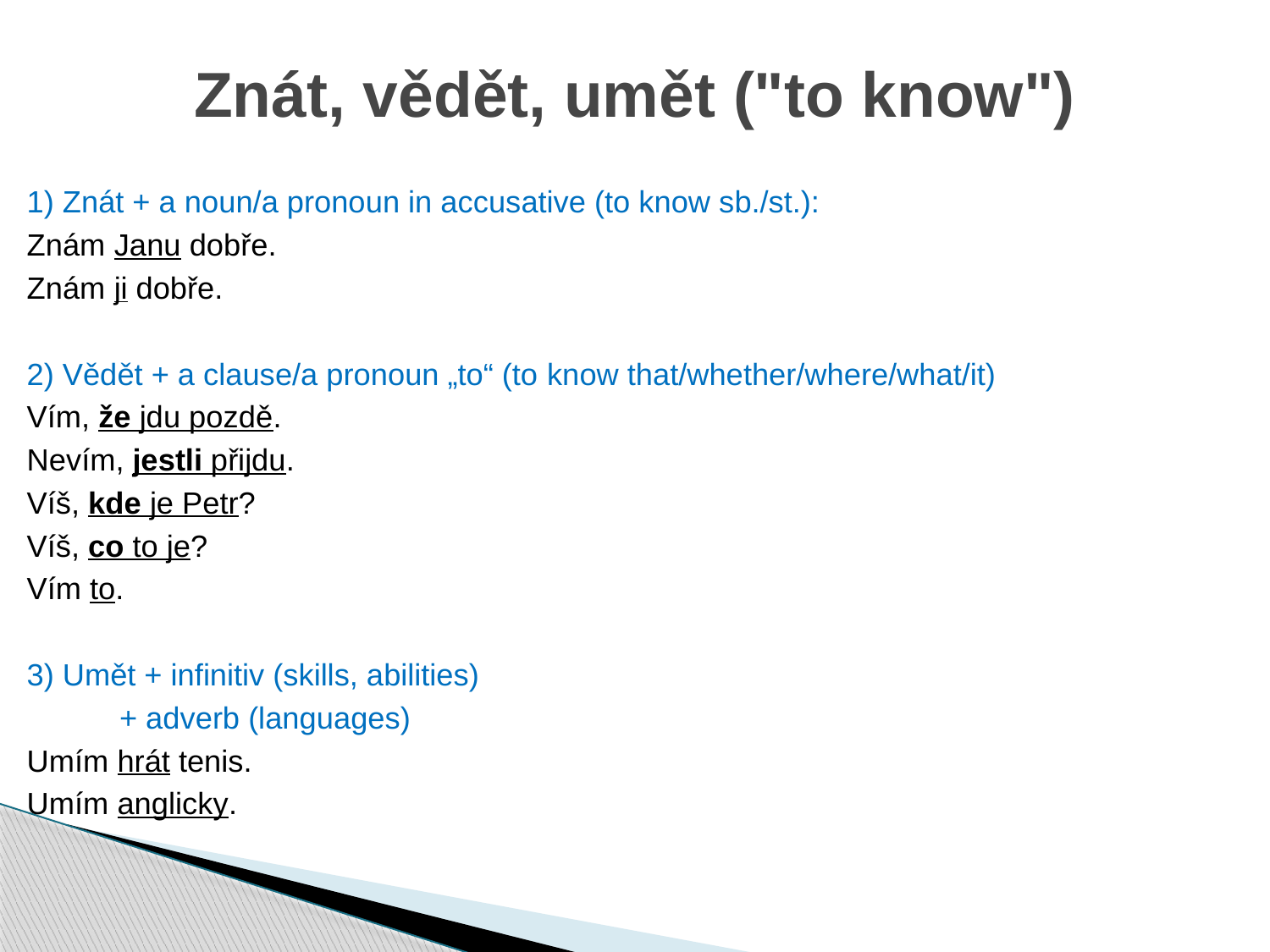

# Znát, vědět, umět ("to know")
1) Znát + a noun/a pronoun in accusative (to know sb./st.):
Znám Janu dobře.
Znám ji dobře.

2) Vědět + a clause/a pronoun „to“ (to know that/whether/where/what/it)
Vím, že jdu pozdě.
Nevím, jestli přijdu.
Víš, kde je Petr?
Víš, co to je?
Vím to.

3) Umět + infinitiv (skills, abilities)
		   + adverb (languages)
Umím hrát tenis.
Umím anglicky.